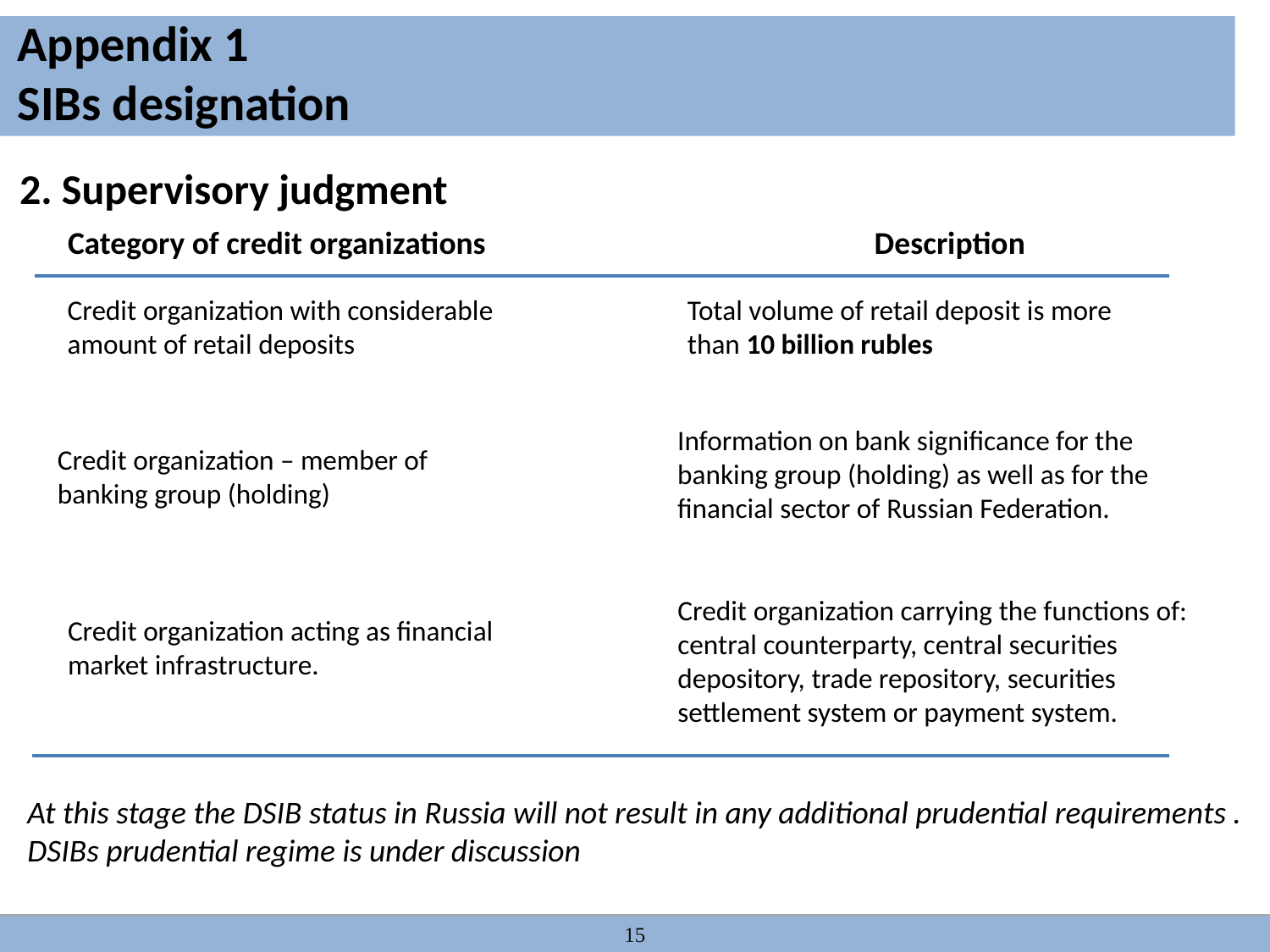

Appendix 1
SIBs designation

2. Supervisory judgment
Category of credit organizations
Description
Credit organization with considerable amount of retail deposits
Total volume of retail deposit is more than 10 billion rubles
Information on bank significance for the banking group (holding) as well as for the financial sector of Russian Federation.
Credit organization – member of banking group (holding)
Credit organization carrying the functions of: central counterparty, central securities depository, trade repository, securities settlement system or payment system.
Credit organization acting as financial market infrastructure.
At this stage the DSIB status in Russia will not result in any additional prudential requirements .
DSIBs prudential regime is under discussion

15